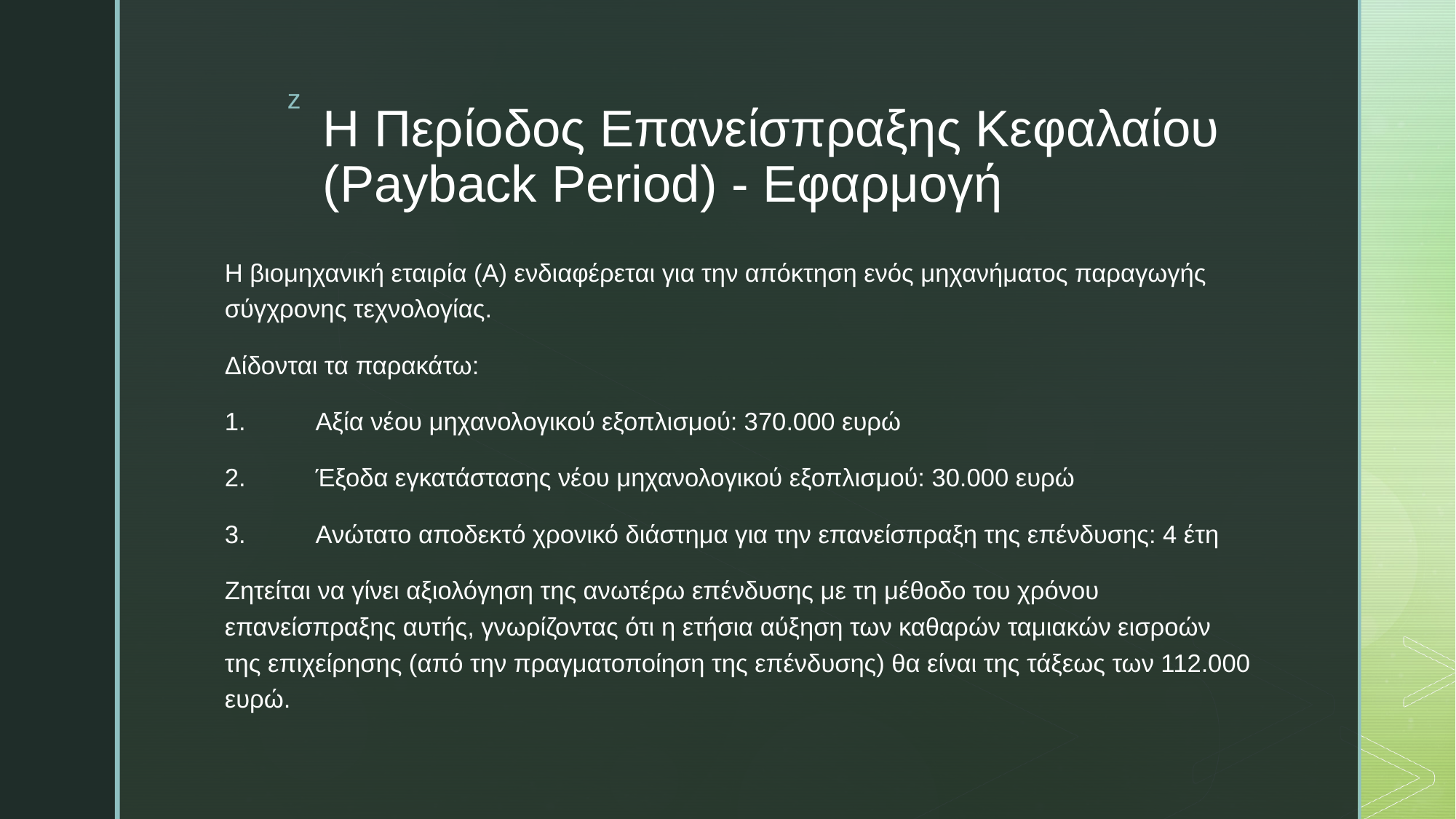

# Η Περίοδος Επανείσπραξης Κεφαλαίου (Payback Period) - Εφαρμογή
Η βιομηχανική εταιρία (Α) ενδιαφέρεται για την απόκτηση ενός μηχανήματος παραγωγής σύγχρονης τεχνολογίας.
Δίδονται τα παρακάτω:
1.	Αξία νέου μηχανολογικού εξοπλισμού: 370.000 ευρώ
2.	Έξοδα εγκατάστασης νέου μηχανολογικού εξοπλισμού: 30.000 ευρώ
3.	Ανώτατο αποδεκτό χρονικό διάστημα για την επανείσπραξη της επένδυσης: 4 έτη
Ζητείται να γίνει αξιολόγηση της ανωτέρω επένδυσης με τη μέθοδο του χρόνου επανείσπραξης αυτής, γνωρίζοντας ότι η ετήσια αύξηση των καθαρών ταμιακών εισροών της επιχείρησης (από την πραγματοποίηση της επένδυσης) θα είναι της τάξεως των 112.000 ευρώ.